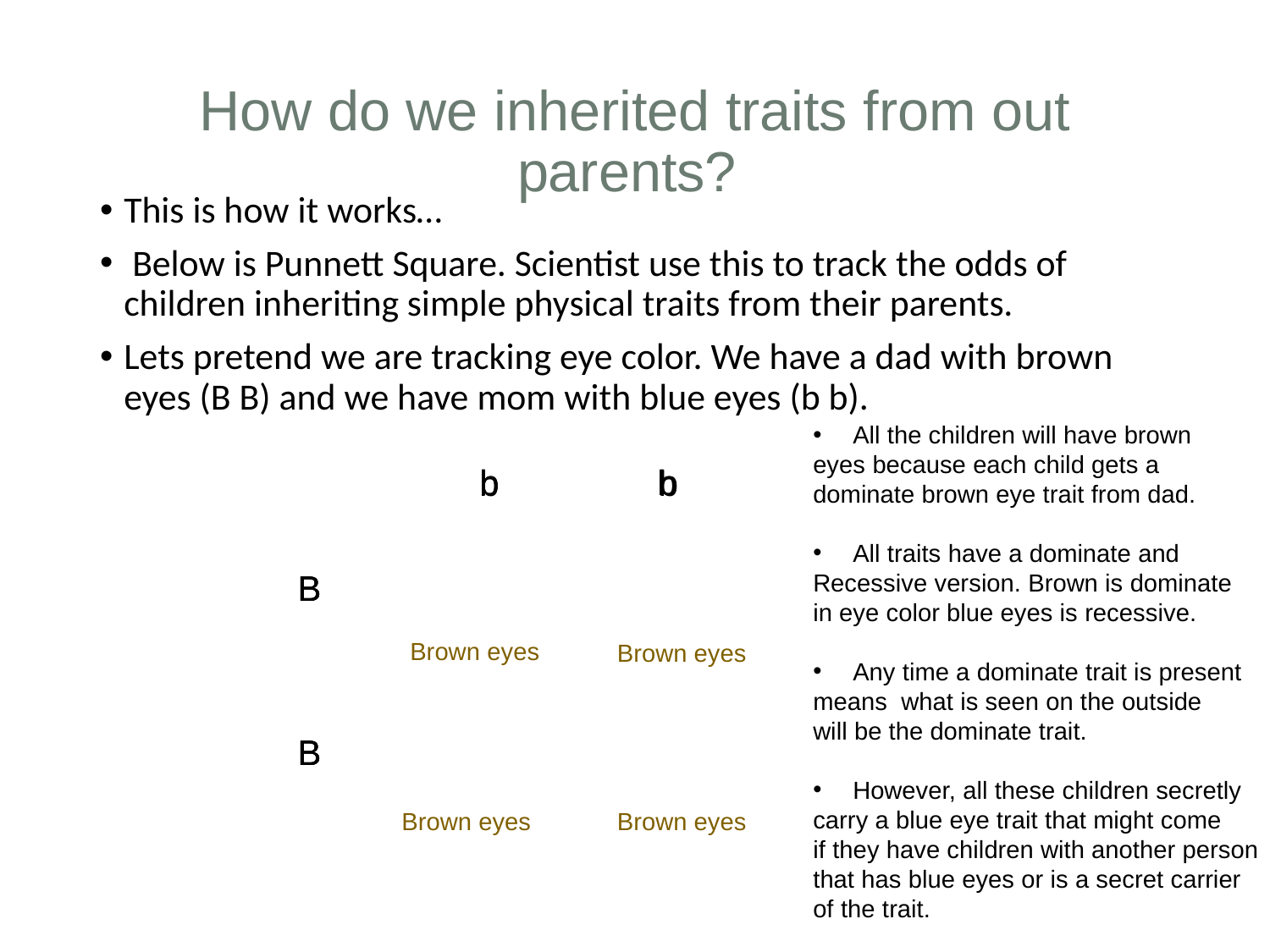

# How do we inherited traits from out parents?
This is how it works…
 Below is Punnett Square. Scientist use this to track the odds of children inheriting simple physical traits from their parents.
Lets pretend we are tracking eye color. We have a dad with brown eyes (B B) and we have mom with blue eyes (b b).

All the children will have brown
eyes because each child gets a
dominate brown eye trait from dad.

All traits have a dominate and
Recessive version. Brown is dominate
in eye color blue eyes is recessive.

Any time a dominate trait is present
means  what is seen on the outside
will be the dominate trait.

However, all these children secretly
carry a blue eye trait that might come
if they have children with another person
that has blue eyes or is a secret carrier
of the trait.
b
b
b
b
b
b
|  |  |
| --- | --- |
|  |  |
B
B
B
Brown eyes
Brown eyes
B
B
B
Brown eyes
Brown eyes